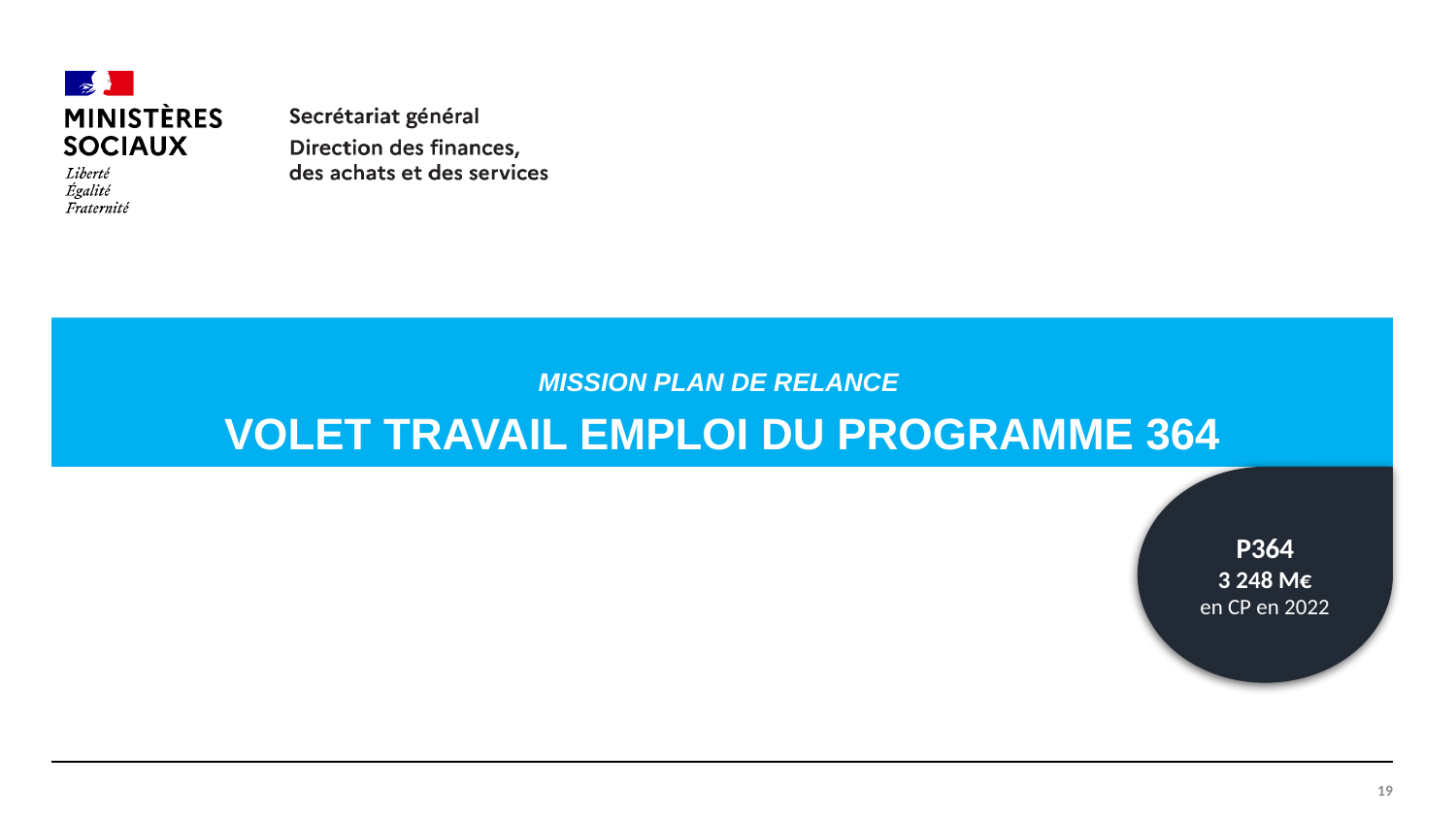

Mission PLAN DE RELANCE
VOLET TRAVAIL EMPLOI DU Programme 364
P364
3 248 M€
en CP en 2022
19